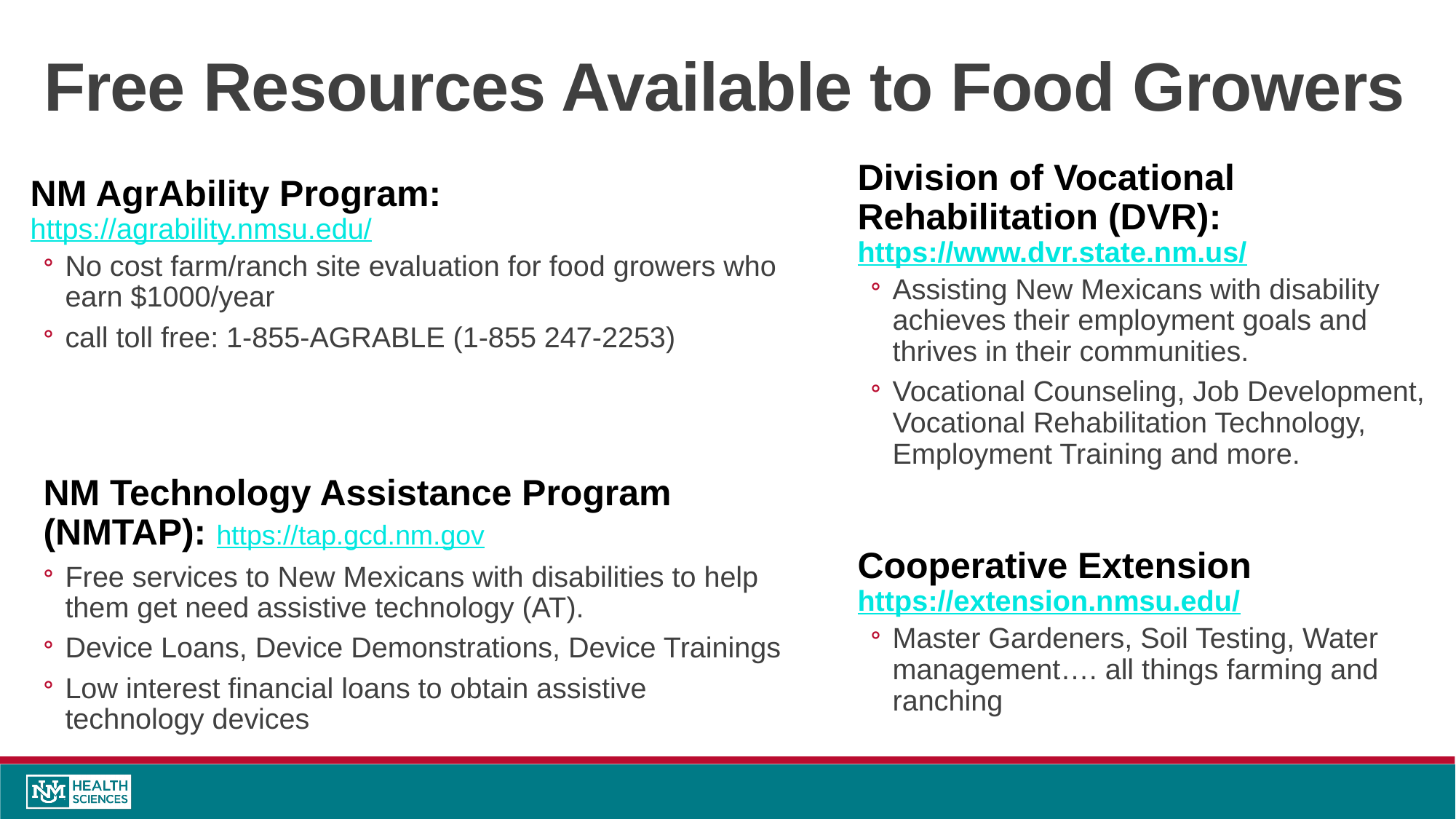

Free Resources Available to Food Growers
Division of Vocational Rehabilitation (DVR): https://www.dvr.state.nm.us/
Assisting New Mexicans with disability achieves their employment goals and thrives in their communities.
Vocational Counseling, Job Development, Vocational Rehabilitation Technology, Employment Training and more.

Cooperative Extension https://extension.nmsu.edu/
Master Gardeners, Soil Testing, Water management…. all things farming and ranching

NM AgrAbility Program: https://agrability.nmsu.edu/
No cost farm/ranch site evaluation for food growers who earn $1000/year
call toll free: 1-855-AGRABLE (1-855 247-2253)

NM Technology Assistance Program (NMTAP): https://tap.gcd.nm.gov
Free services to New Mexicans with disabilities to help them get need assistive technology (AT).
Device Loans, Device Demonstrations, Device Trainings
Low interest financial loans to obtain assistive technology devices